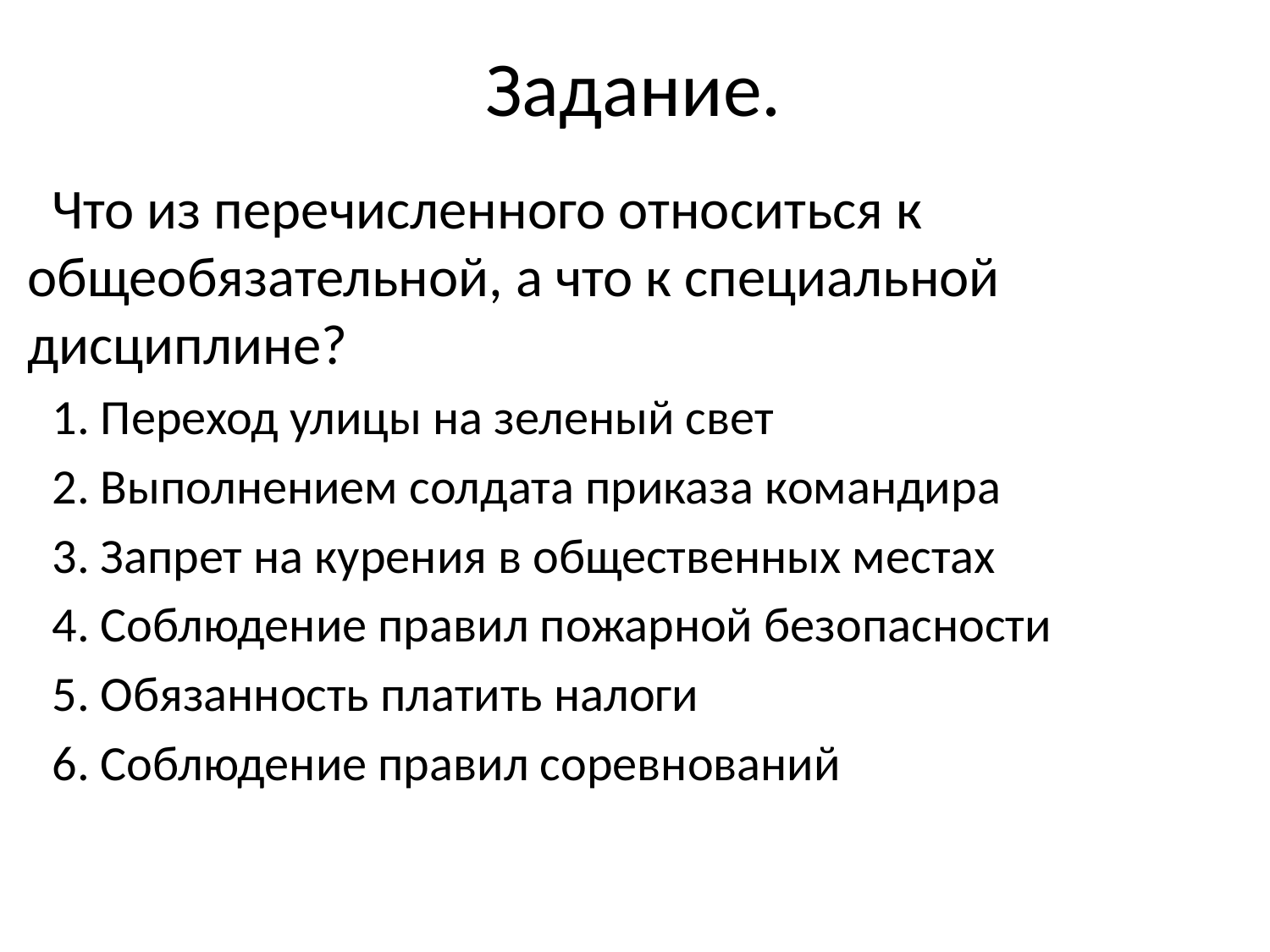

Задание.
Что из перечисленного относиться к общеобязательной, а что к специальной дисциплине?
 Переход улицы на зеленый свет
 Выполнением солдата приказа командира
 Запрет на курения в общественных местах
 Соблюдение правил пожарной безопасности
 Обязанность платить налоги
 Соблюдение правил соревнований